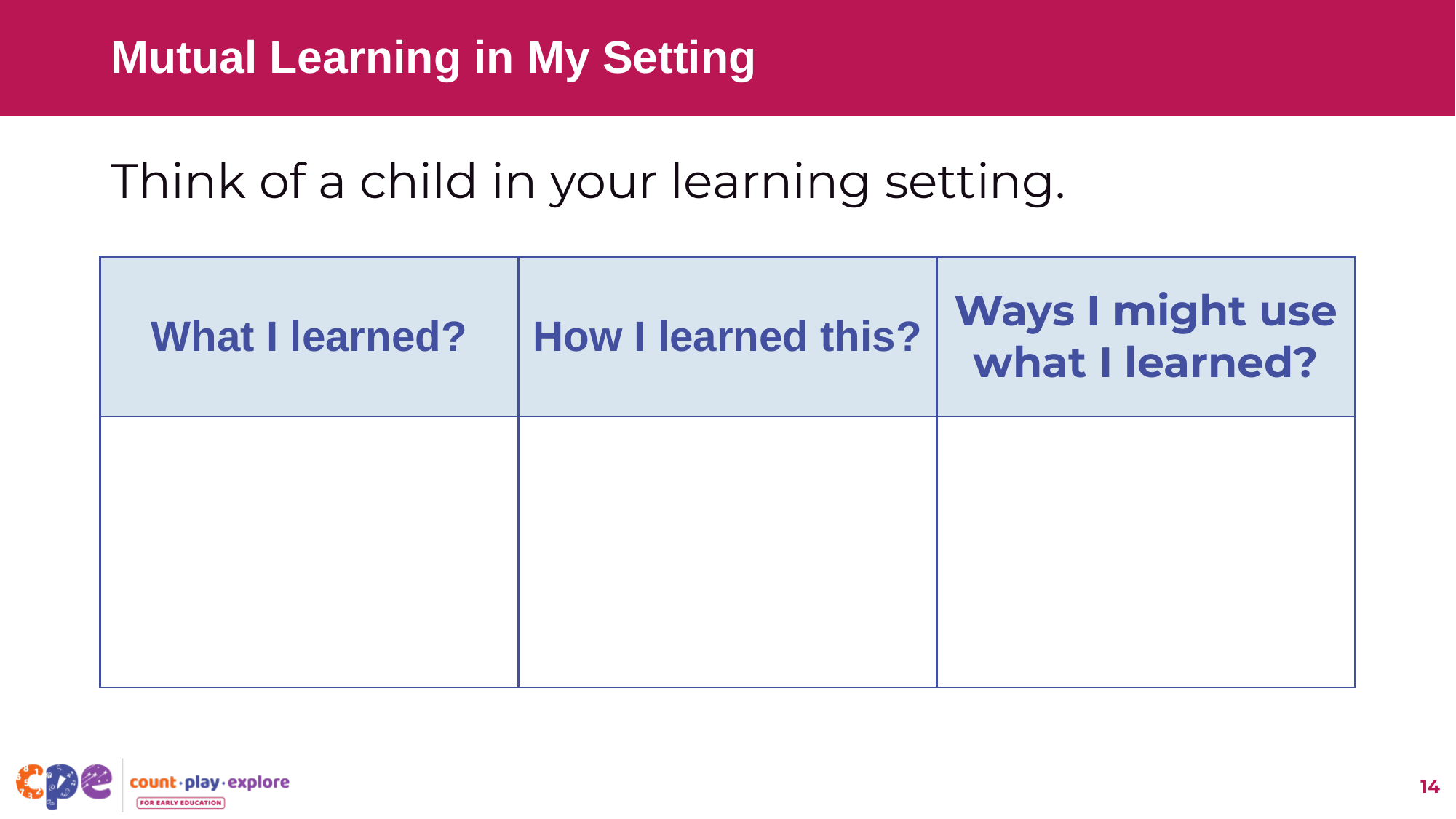

# Mutual Learning in My Setting
Think of a child in your learning setting.
| What I learned? | How I learned this? | Ways I might use what I learned? |
| --- | --- | --- |
|  |  |  |